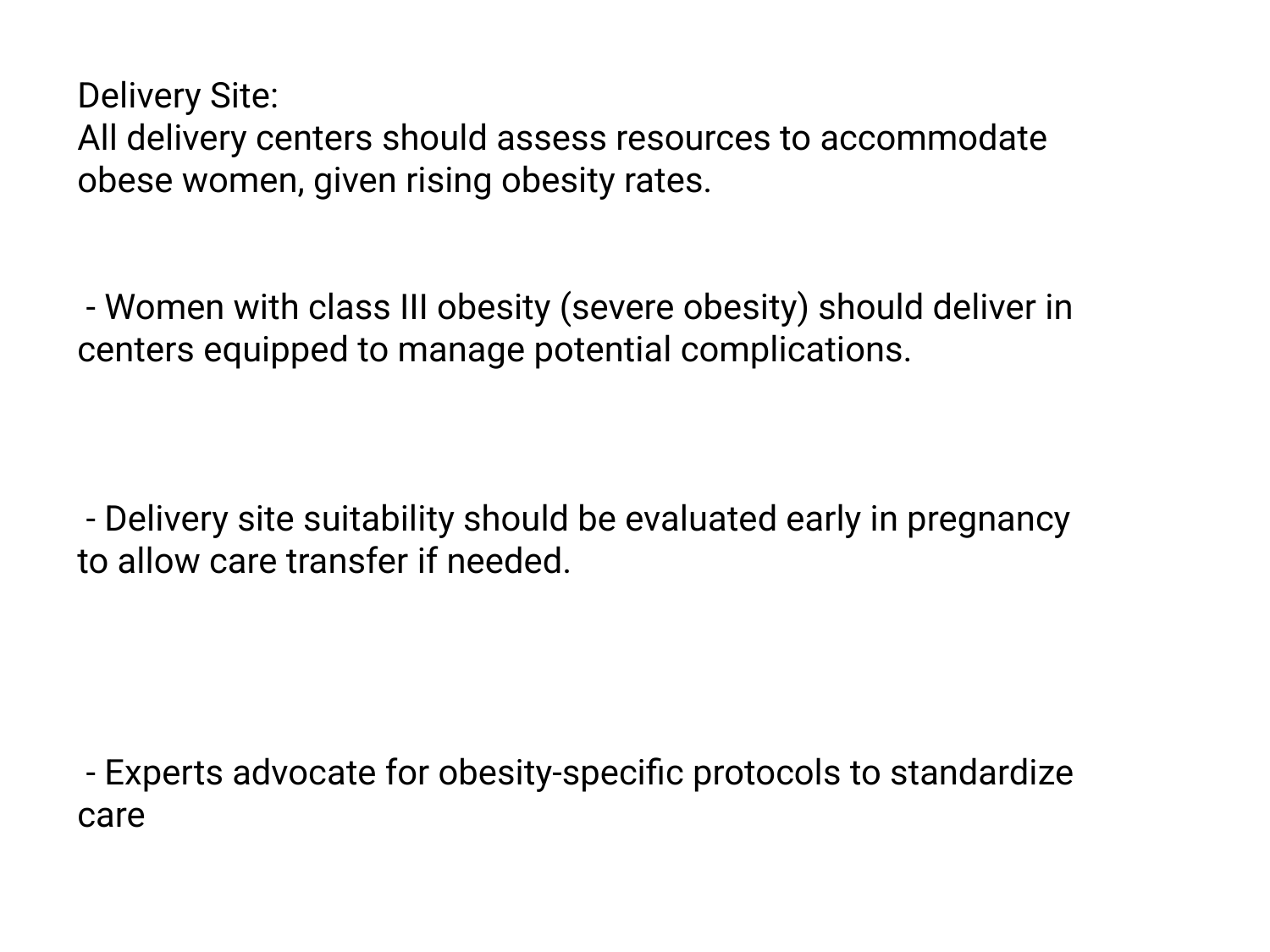

Delivery Site:
All delivery centers should assess resources to accommodate obese women, given rising obesity rates.

 - Women with class III obesity (severe obesity) should deliver in centers equipped to manage potential complications.

 - Delivery site suitability should be evaluated early in pregnancy to allow care transfer if needed.

 - Experts advocate for obesity-specific protocols to standardize care